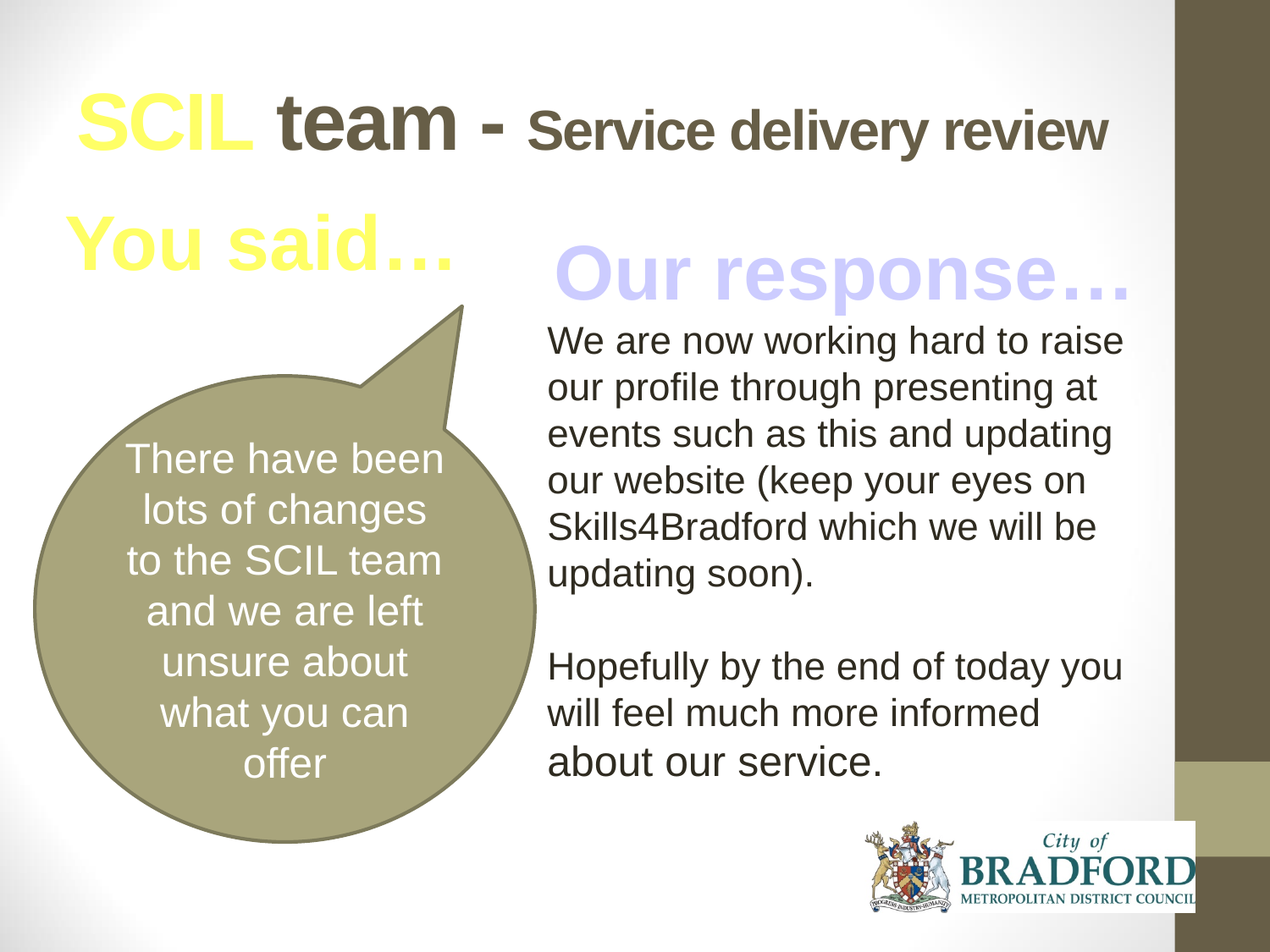

# SCIL team - Service delivery review
You said…
Our response…
We are now working hard to raise our profile through presenting at events such as this and updating our website (keep your eyes on Skills4Bradford which we will be updating soon).

Hopefully by the end of today you will feel much more informed about our service.
There have been lots of changes to the SCIL team and we are left unsure about what you can offer